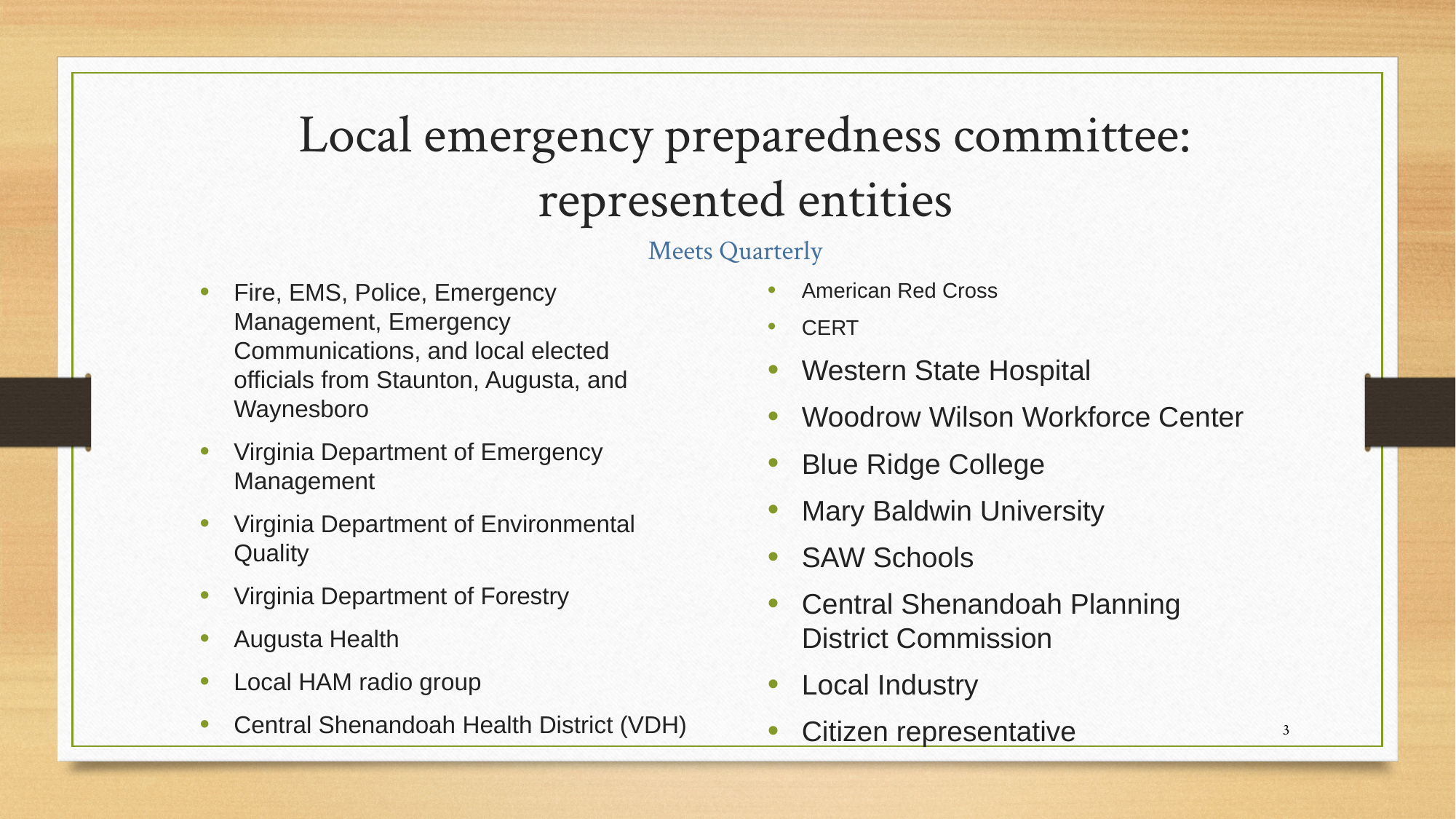

# Local emergency preparedness committee: represented entities
Meets Quarterly
American Red Cross
CERT
Western State Hospital
Woodrow Wilson Workforce Center
Blue Ridge College
Mary Baldwin University
SAW Schools
Central Shenandoah Planning District Commission
Local Industry
Citizen representative

Fire, EMS, Police, Emergency Management, Emergency Communications, and local elected officials from Staunton, Augusta, and Waynesboro
Virginia Department of Emergency Management
Virginia Department of Environmental Quality
Virginia Department of Forestry
Augusta Health
Local HAM radio group
Central Shenandoah Health District (VDH)
3